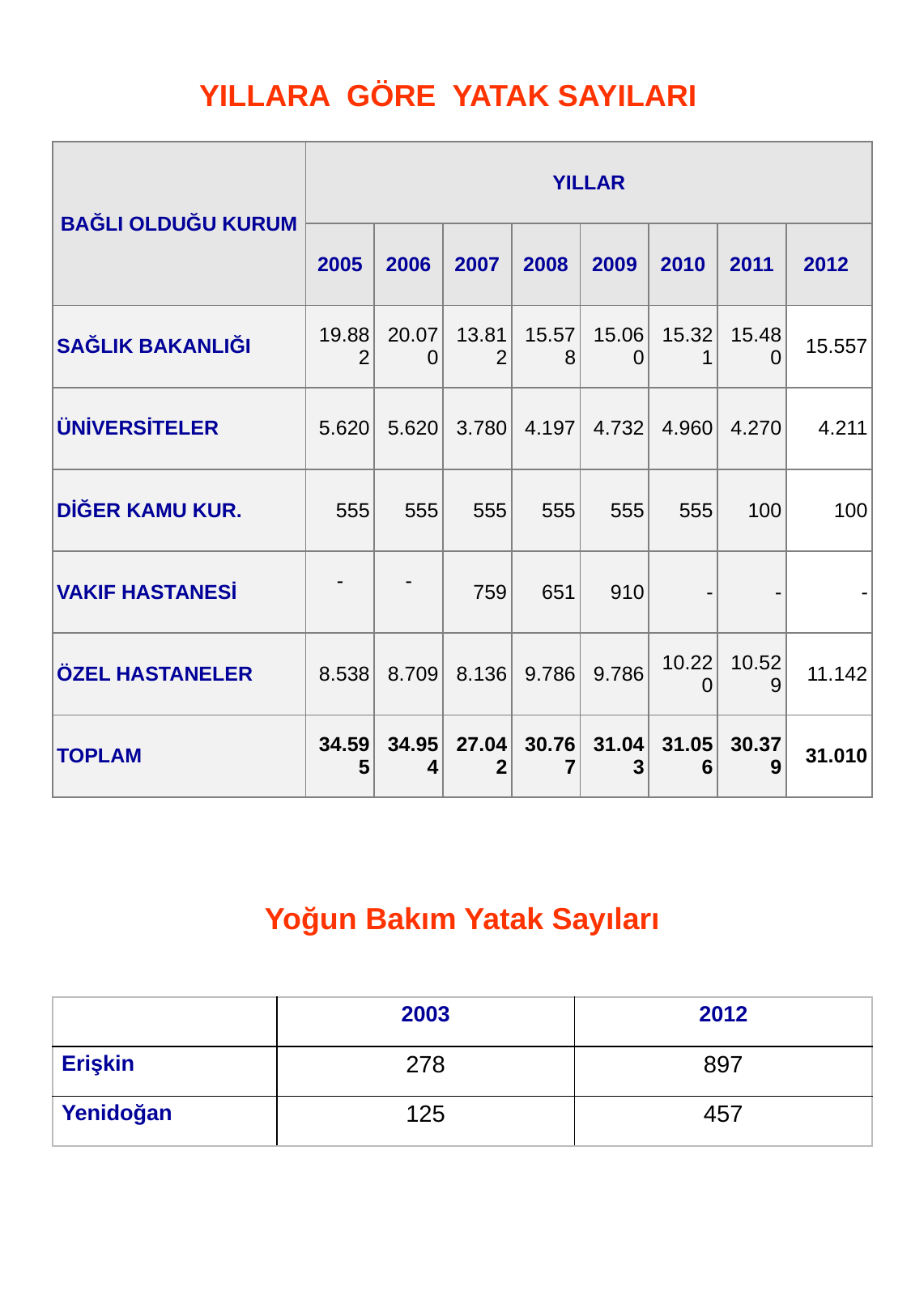

37
YILLARA  GÖRE  YATAK SAYILARI
| BAĞLI OLDUĞU KURUM | YILLAR |  |  |  |  |  |  |  |
| --- | --- | --- | --- | --- | --- | --- | --- | --- |
|  | 2005 | 2006 | 2007 | 2008 | 2009 | 2010 | 2011 | 2012 |
| SAĞLIK BAKANLIĞI | 19.882 | 20.070 | 13.812 | 15.578 | 15.060 | 15.321 | 15.480 | 15.557 |
| ÜNİVERSİTELER | 5.620 | 5.620 | 3.780 | 4.197 | 4.732 | 4.960 | 4.270 | 4.211 |
| DİĞER KAMU KUR. | 555 | 555 | 555 | 555 | 555 | 555 | 100 | 100 |
| VAKIF HASTANESİ | - | - | 759 | 651 | 910 | - | - | - |
| ÖZEL HASTANELER | 8.538 | 8.709 | 8.136 | 9.786 | 9.786 | 10.220 | 10.529 | 11.142 |
| TOPLAM | 34.595 | 34.954 | 27.042 | 30.767 | 31.043 | 31.056 | 30.379 | 31.010 |
Yoğun Bakım Yatak Sayıları
|  | 2003 | 2012 |
| --- | --- | --- |
| Erişkin | 278 | 897 |
| Yenidoğan | 125 | 457 |